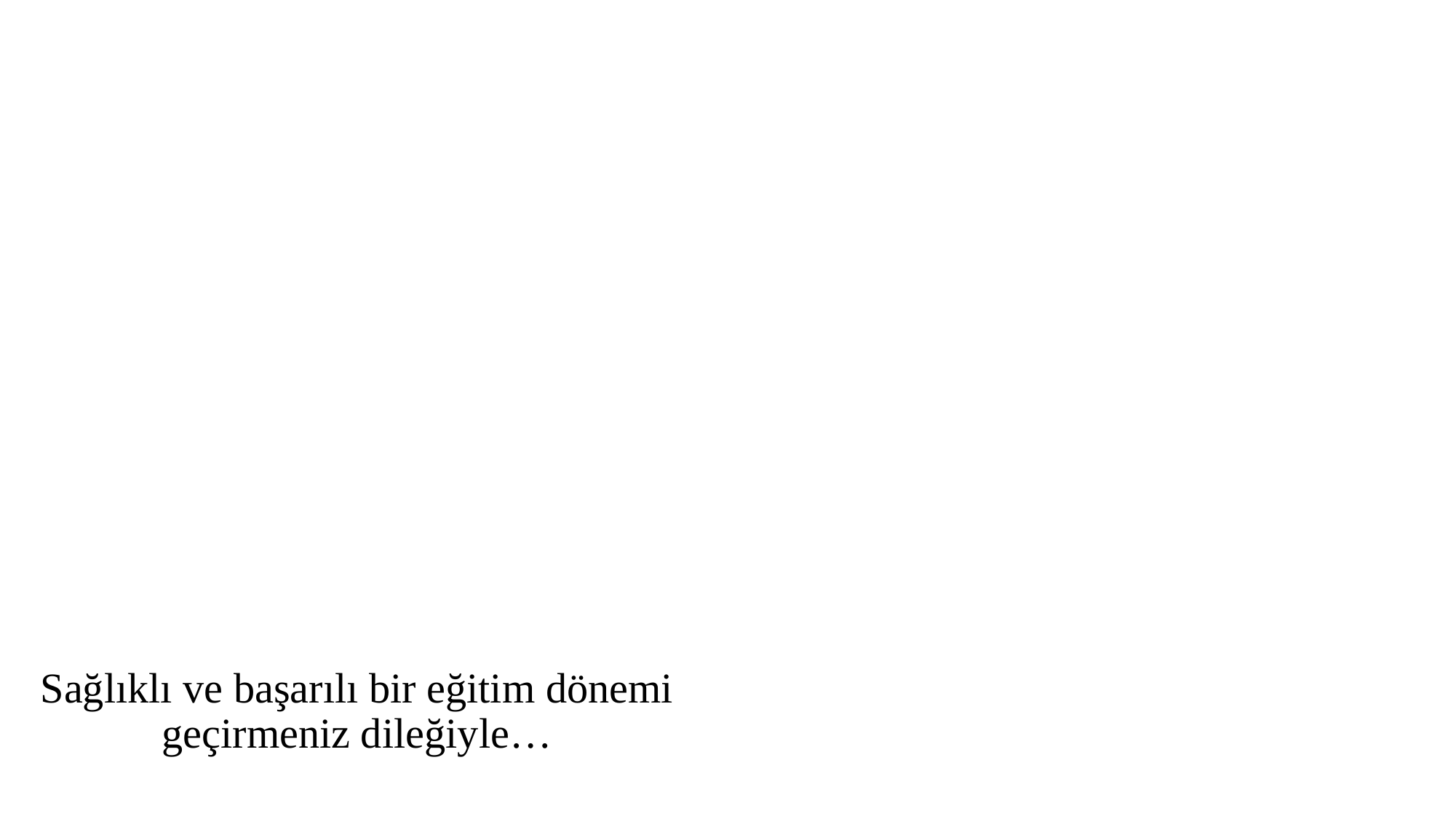

Sağlıklı ve başarılı bir eğitim dönemi geçirmeniz dileğiyle…